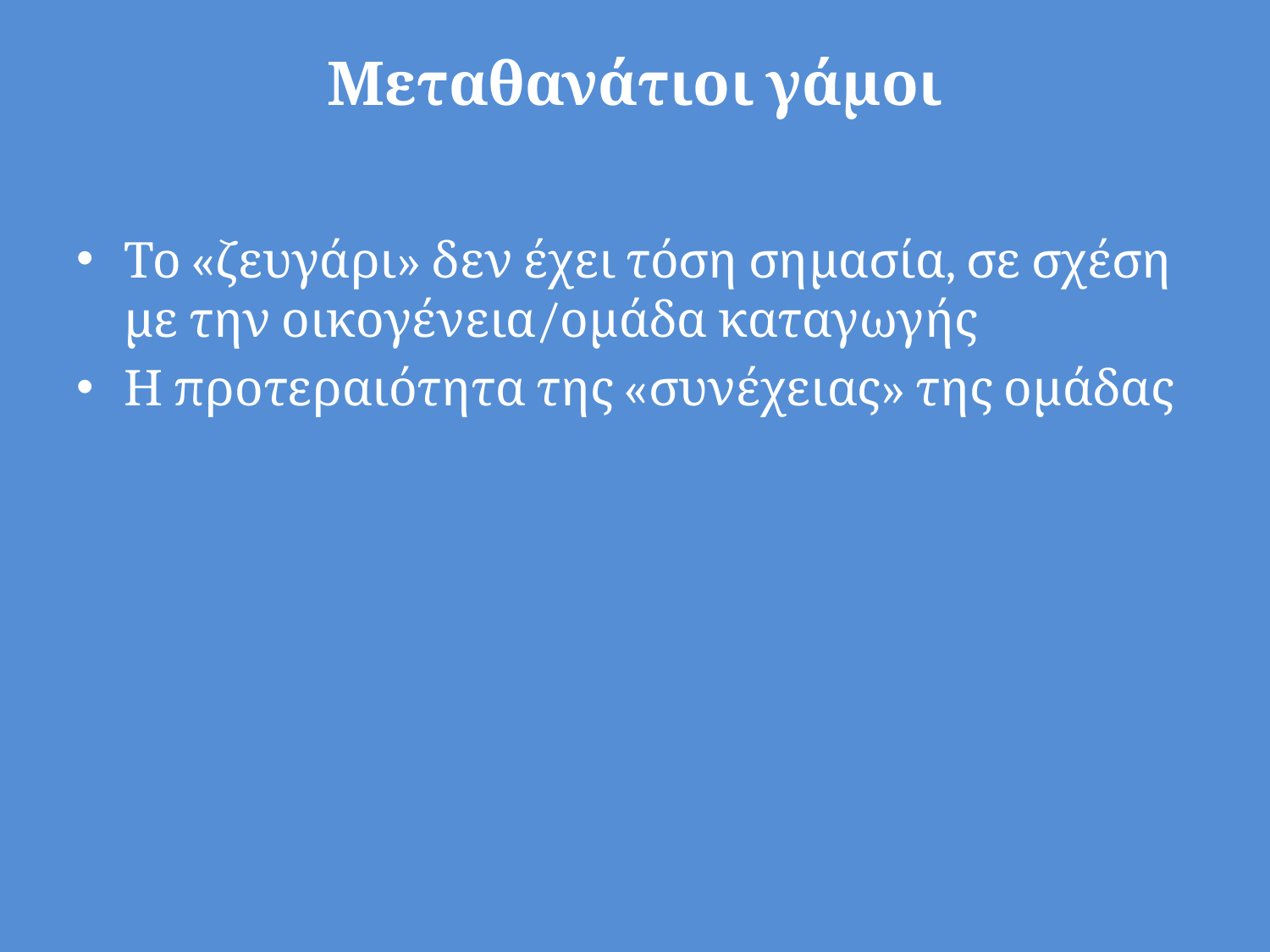

# Μεταθανάτιοι γάμοι
Το «ζευγάρι» δεν έχει τόση σημασία, σε σχέση με την οικογένεια/ομάδα καταγωγής
Η προτεραιότητα της «συνέχειας» της ομάδας